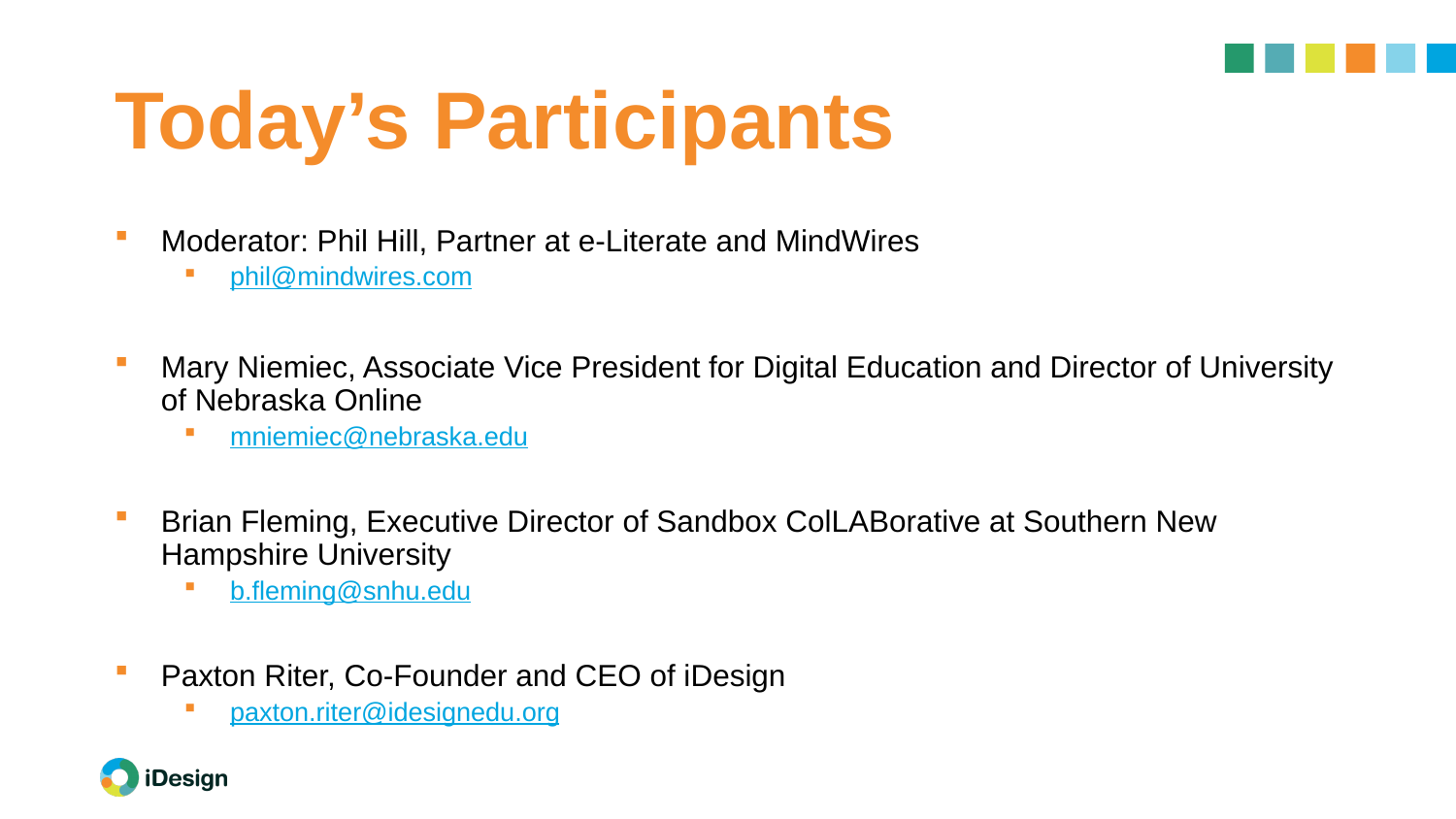

# Today’s Participants
Moderator: Phil Hill, Partner at e-Literate and MindWires
phil@mindwires.com

Mary Niemiec, Associate Vice President for Digital Education and Director of University of Nebraska Online
mniemiec@nebraska.edu

Brian Fleming, Executive Director of Sandbox ColLABorative at Southern New Hampshire University
b.fleming@snhu.edu

Paxton Riter, Co-Founder and CEO of iDesign
paxton.riter@idesignedu.org